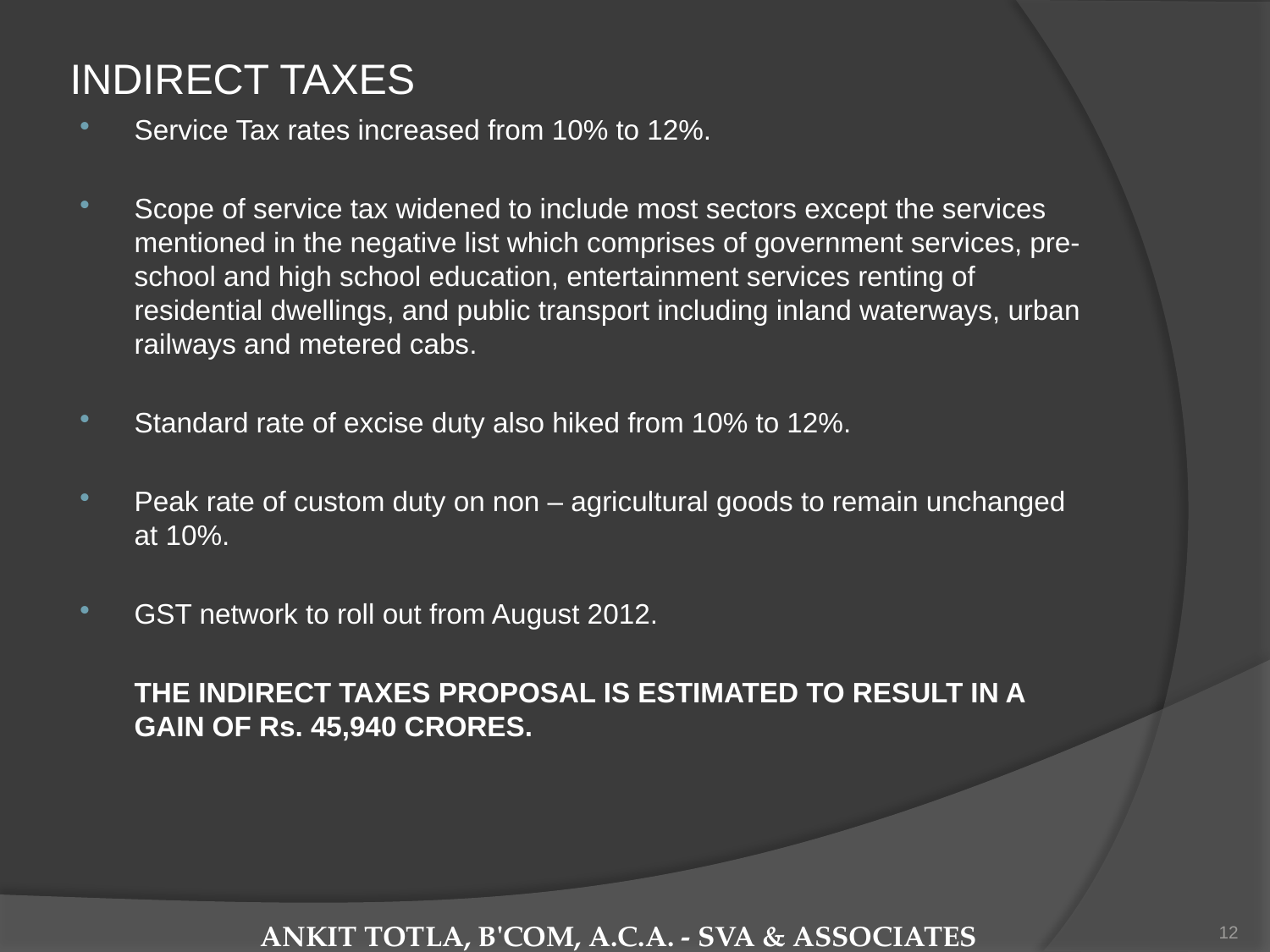

# INDIRECT TAXES
Service Tax rates increased from 10% to 12%.

Scope of service tax widened to include most sectors except the services mentioned in the negative list which comprises of government services, pre-school and high school education, entertainment services renting of residential dwellings, and public transport including inland waterways, urban railways and metered cabs.

Standard rate of excise duty also hiked from 10% to 12%.

Peak rate of custom duty on non – agricultural goods to remain unchanged at 10%.

GST network to roll out from August 2012.

	THE INDIRECT TAXES PROPOSAL IS ESTIMATED TO RESULT IN A GAIN OF Rs. 45,940 CRORES.

12
ANKIT TOTLA, B'COM, A.C.A. - SVA & ASSOCIATES